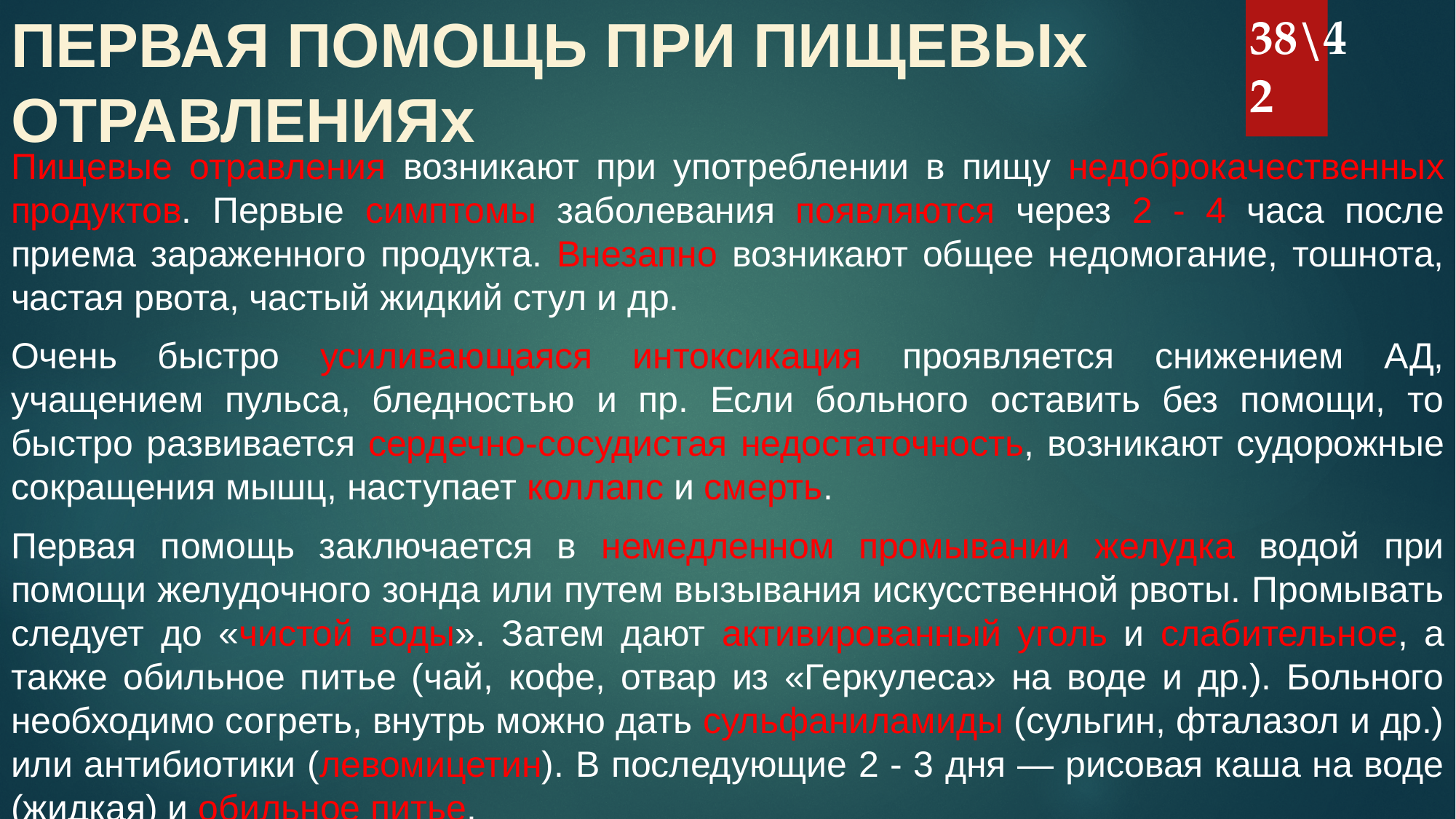

# ПЕРВАЯ ПОМОЩЬ ПРИ ПИЩЕВЫх ОТРАВЛЕНИЯх
38\42
Пищевые отравления возникают при употреблении в пищу недоброкаче­ственных продуктов. Первые симптомы забо­левания появляются через 2 - 4 часа после приема зараженного продукта. Вне­запно возникают общее недомогание, тошнота, частая рвота, частый жидкий стул и др.
Очень быстро усиливающаяся интоксикация проявляется снижением АД, учащением пульса, бледностью и пр. Если больного оставить без помощи, то быстро развивается сердечно-сосудистая недостаточность, возникают судорож­ные сокращения мышц, наступает коллапс и смерть.
Первая помощь заключается в немедленном промывании желудка водой при помощи желудочного зонда или путем вызывания искусственной рвоты. Промывать следует до «чистой воды». Затем дают активированный уголь и слабительное, а также обильное питье (чай, кофе, отвар из «Геркулеса» на воде и др.). Больного необходимо согреть, внутрь можно дать сульфаниламиды (сульгин, фталазол и др.) или антибиотики (левомицетин). В последующие 2 - 3 дня — рисовая каша на воде (жидкая) и обиль­ное питье.
При отравлении грибами и ботулизме больного необходимо срочно гос­питализировать, оказывая при этом такую же помощь, как и при других пище­вых отравлениях